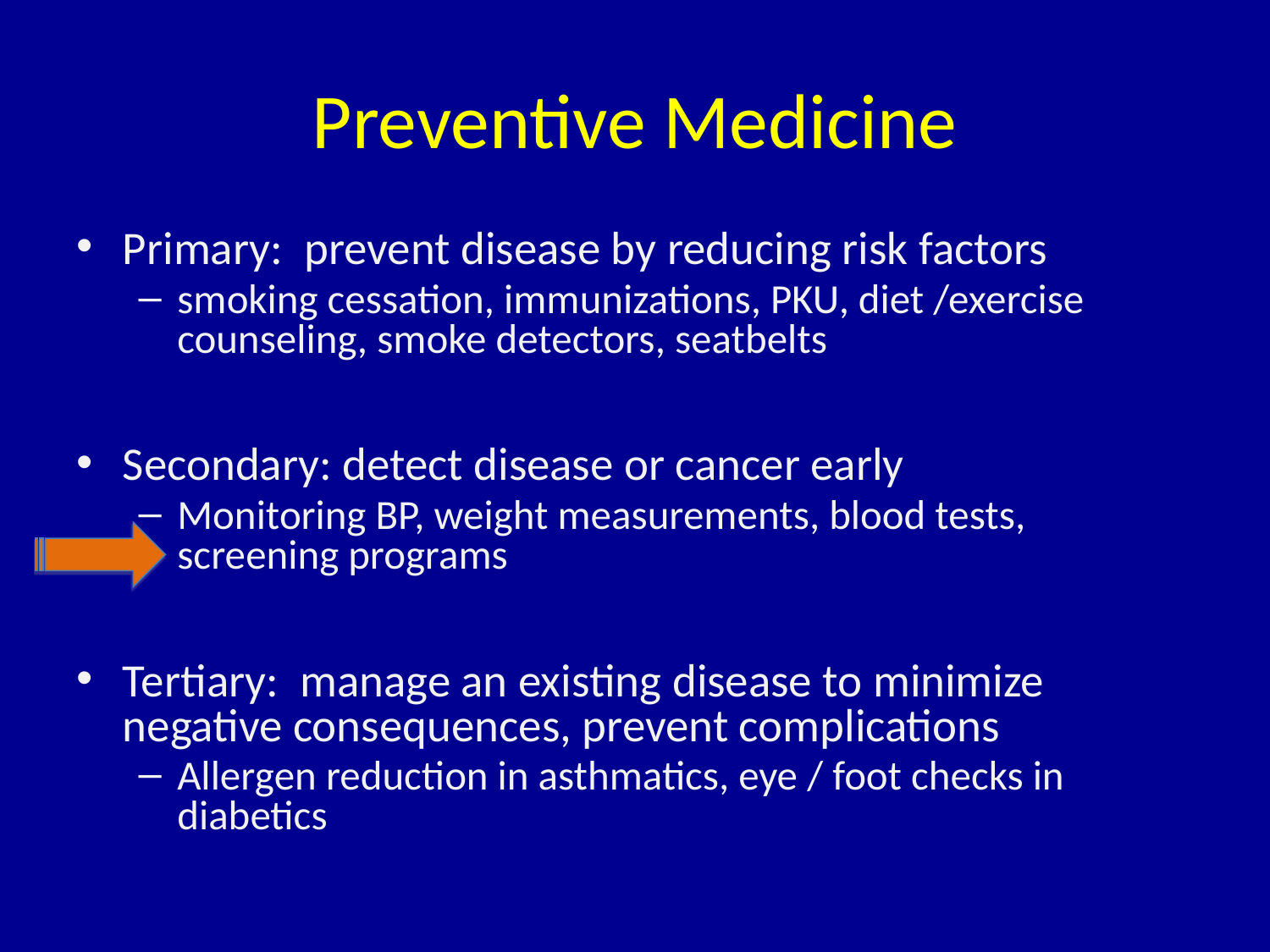

# Preventive Medicine
Primary:  prevent disease by reducing risk factors
smoking cessation, immunizations, PKU, diet /exercise counseling, smoke detectors, seatbelts

Secondary: detect disease or cancer early
Monitoring BP, weight measurements, blood tests, screening programs

Tertiary:  manage an existing disease to minimize negative consequences, prevent complications
Allergen reduction in asthmatics, eye / foot checks in diabetics